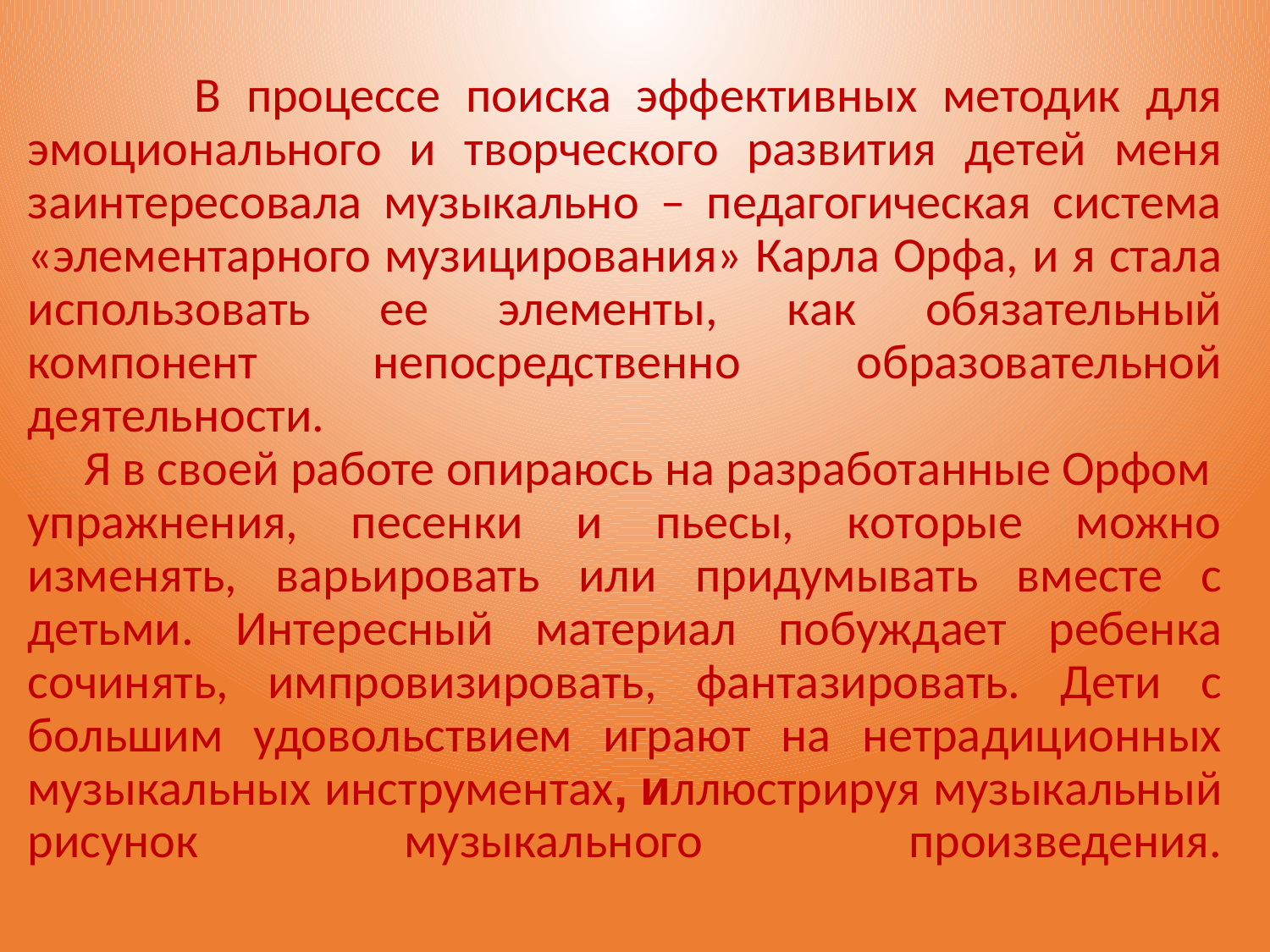

# В процессе поиска эффективных методик для эмоционального и творческого развития детей меня заинтересовала музыкально – педагогическая система «элементарного музицирования» Карла Орфа, и я стала использовать ее элементы, как обязательный компонент непосредственно образовательной деятельности. Я в своей работе опираюсь на разработанные Орфом  упражнения, песенки и пьесы, которые можно изменять, варьировать или придумывать вместе с детьми. Интересный материал побуждает ребенка сочинять, импровизировать, фантазировать. Дети с большим удовольствием играют на нетрадиционных музыкальных инструментах, иллюстрируя музыкальный рисунок музыкального произведения.